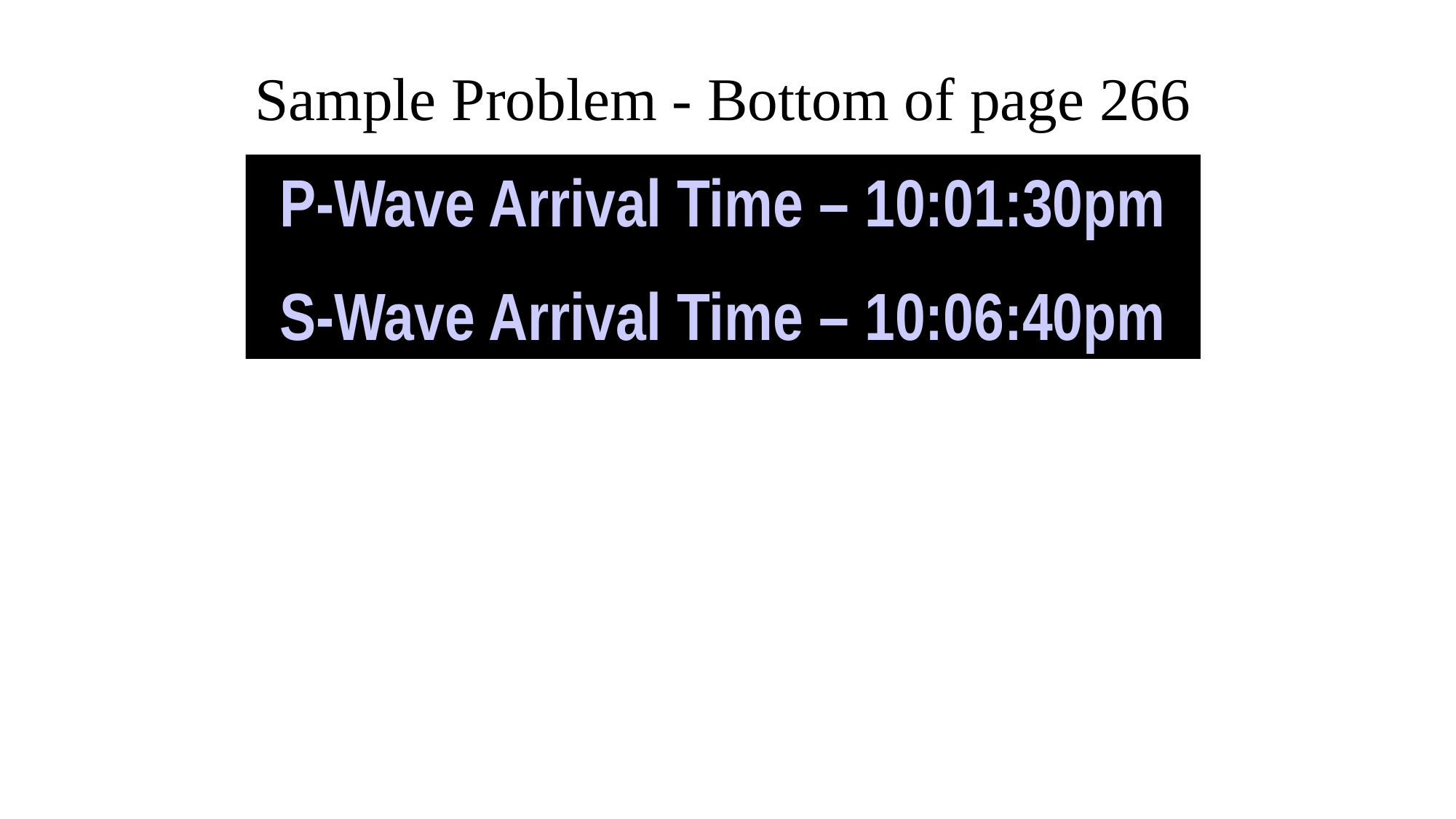

Sample Problem - Bottom of page 266
P-Wave Arrival Time – 10:01:30pm
S-Wave Arrival Time – 10:06:40pm